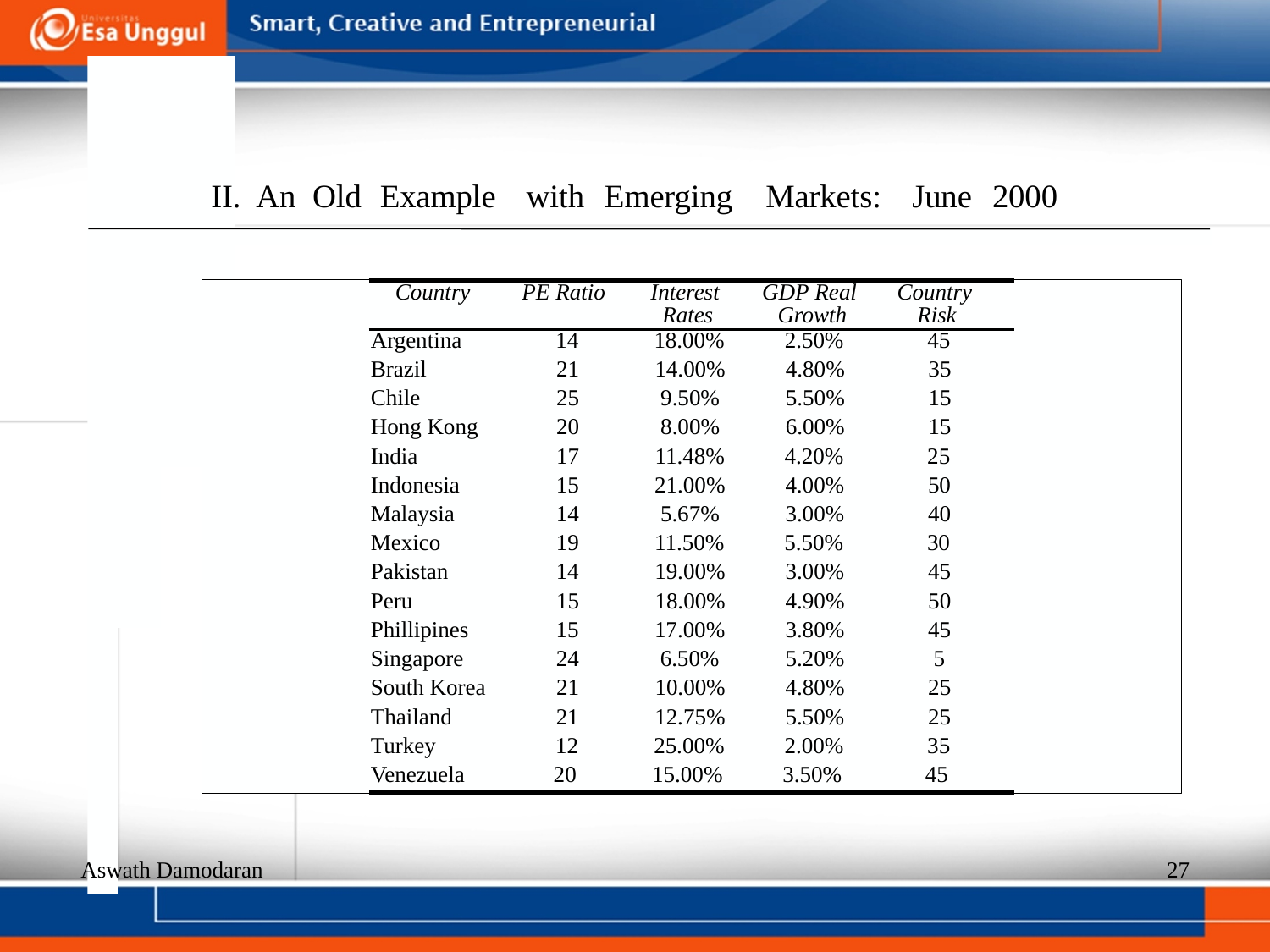

II.
An
Old
Example
with
Emerging
Markets:
June
2000

Country         PE Ratio       Interest       GDP Real       Country
Rates           Growth            Risk
Argentina                14             18.00%          2.50%              45
Brazil                      21             14.00%          4.80%              35
Chile                       25              9.50%           5.50%              15
Hong Kong             20              8.00%           6.00%              15
India                        17             11.48%          4.20%              25
Indonesia                15             21.00%          4.00%              50
Malaysia                 14              5.67%           3.00%              40
Mexico                    19             11.50%          5.50%              30
Pakistan                  14             19.00%          3.00%              45
Peru                         15             18.00%          4.90%              50
Phillipines               15             17.00%          3.80%              45
Singapore                24              6.50%           5.20%               5
South Korea            21             10.00%          4.80%              25
Thailand                  21             12.75%          5.50%              25
Turkey                    12             25.00%          2.00%              35
Venezuela               20             15.00%          3.50%              45

Aswath Damodaran
27